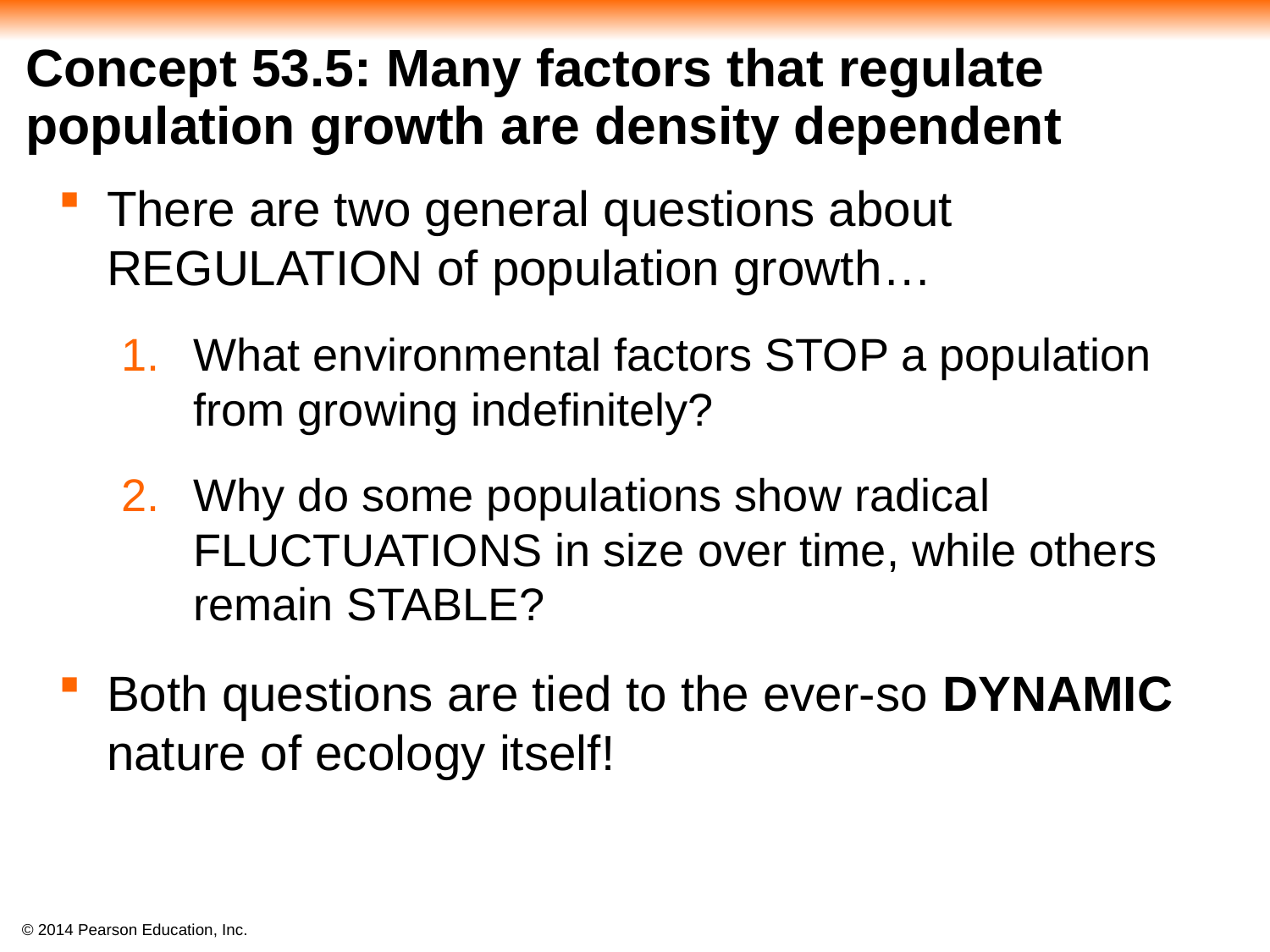

# Concept 53.5: Many factors that regulate population growth are density dependent
There are two general questions about REGULATION of population growth…
What environmental factors STOP a population from growing indefinitely?
Why do some populations show radical FLUCTUATIONS in size over time, while others remain STABLE?
Both questions are tied to the ever-so DYNAMIC nature of ecology itself!